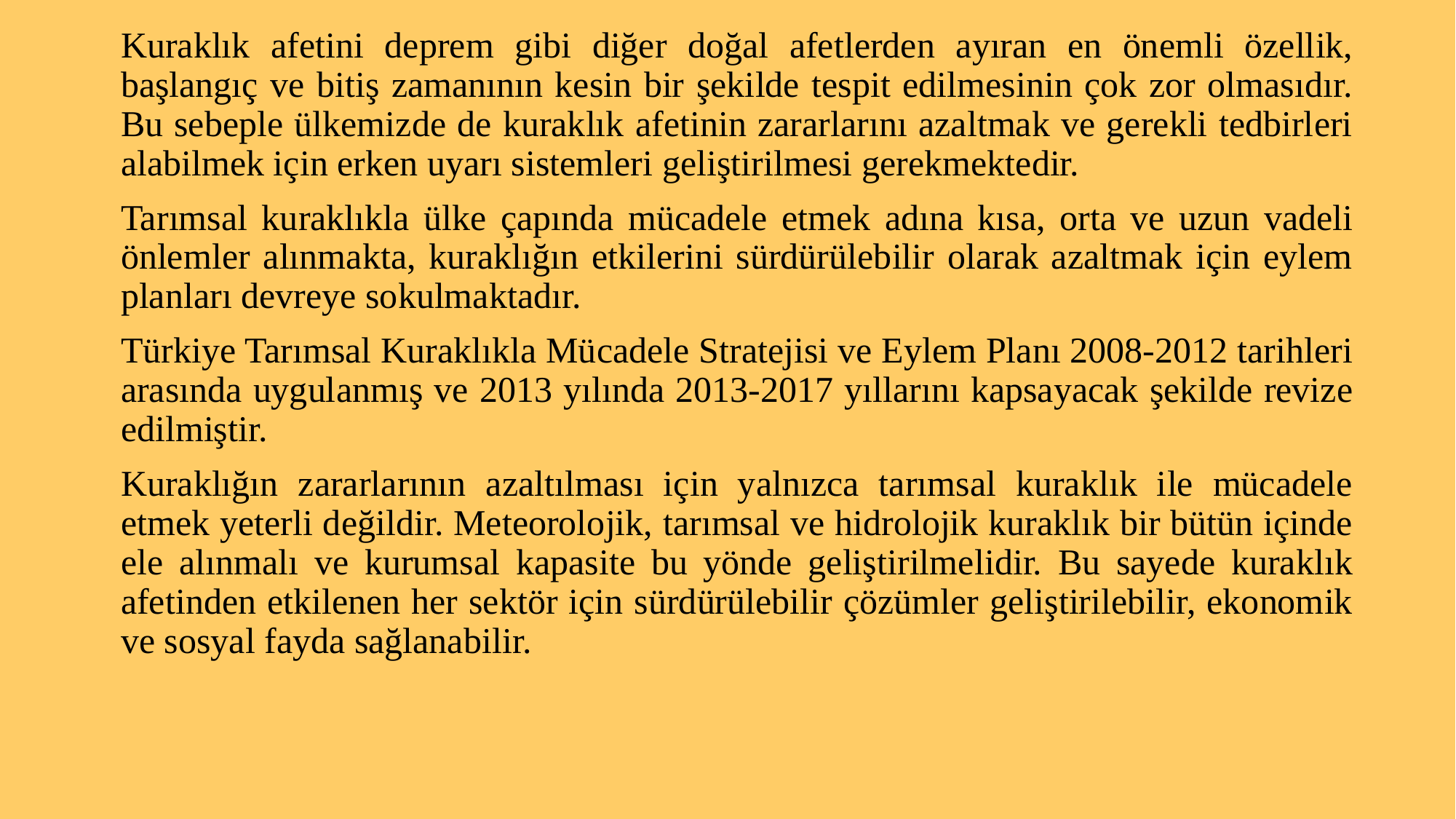

Kuraklık afetini deprem gibi diğer doğal afetlerden ayıran en önemli özellik, başlangıç ve bitiş zamanının kesin bir şekilde tespit edilmesinin çok zor olmasıdır. Bu sebeple ülkemizde de kuraklık afetinin zararlarını azaltmak ve gerekli tedbirleri alabilmek için erken uyarı sistemleri geliştirilmesi gerekmektedir.
Tarımsal kuraklıkla ülke çapında mücadele etmek adına kısa, orta ve uzun vadeli önlemler alınmakta, kuraklığın etkilerini sürdürülebilir olarak azaltmak için eylem planları devreye sokulmaktadır.
Türkiye Tarımsal Kuraklıkla Mücadele Stratejisi ve Eylem Planı 2008-2012 tarihleri arasında uygulanmış ve 2013 yılında 2013-2017 yıllarını kapsayacak şekilde revize edilmiştir.
Kuraklığın zararlarının azaltılması için yalnızca tarımsal kuraklık ile mücadele etmek yeterli değildir. Meteorolojik, tarımsal ve hidrolojik kuraklık bir bütün içinde ele alınmalı ve kurumsal kapasite bu yönde geliştirilmelidir. Bu sayede kuraklık afetinden etkilenen her sektör için sürdürülebilir çözümler geliştirilebilir, ekonomik ve sosyal fayda sağlanabilir.